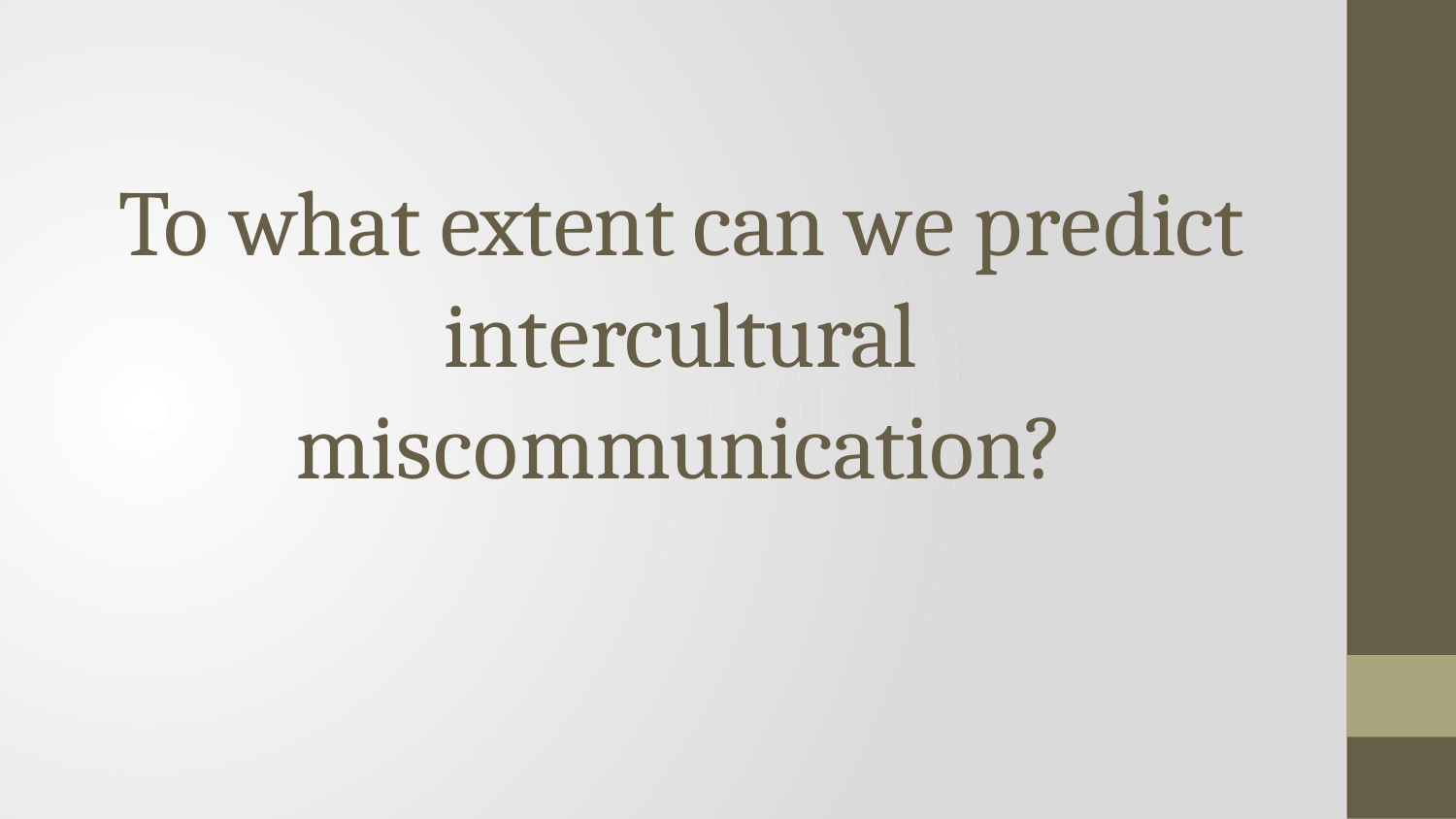

# To what extent can we predict intercultural miscommunication?